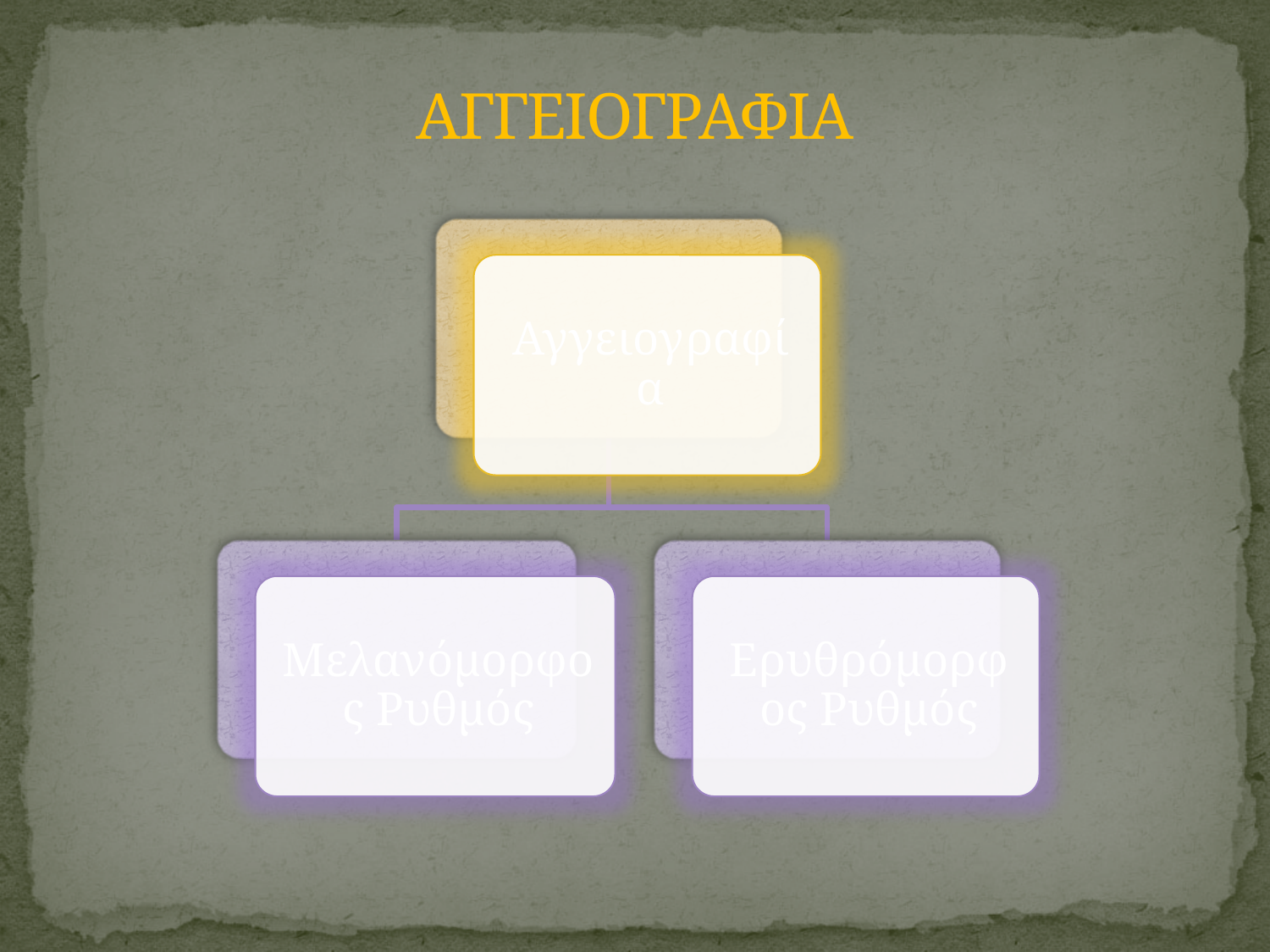

# ΑΓΓΕΙΟΓΡΑΦΙΑ
Αγγειογραφία
Μελανόμορφος Ρυθμός
Ερυθρόμορφος Ρυθμός